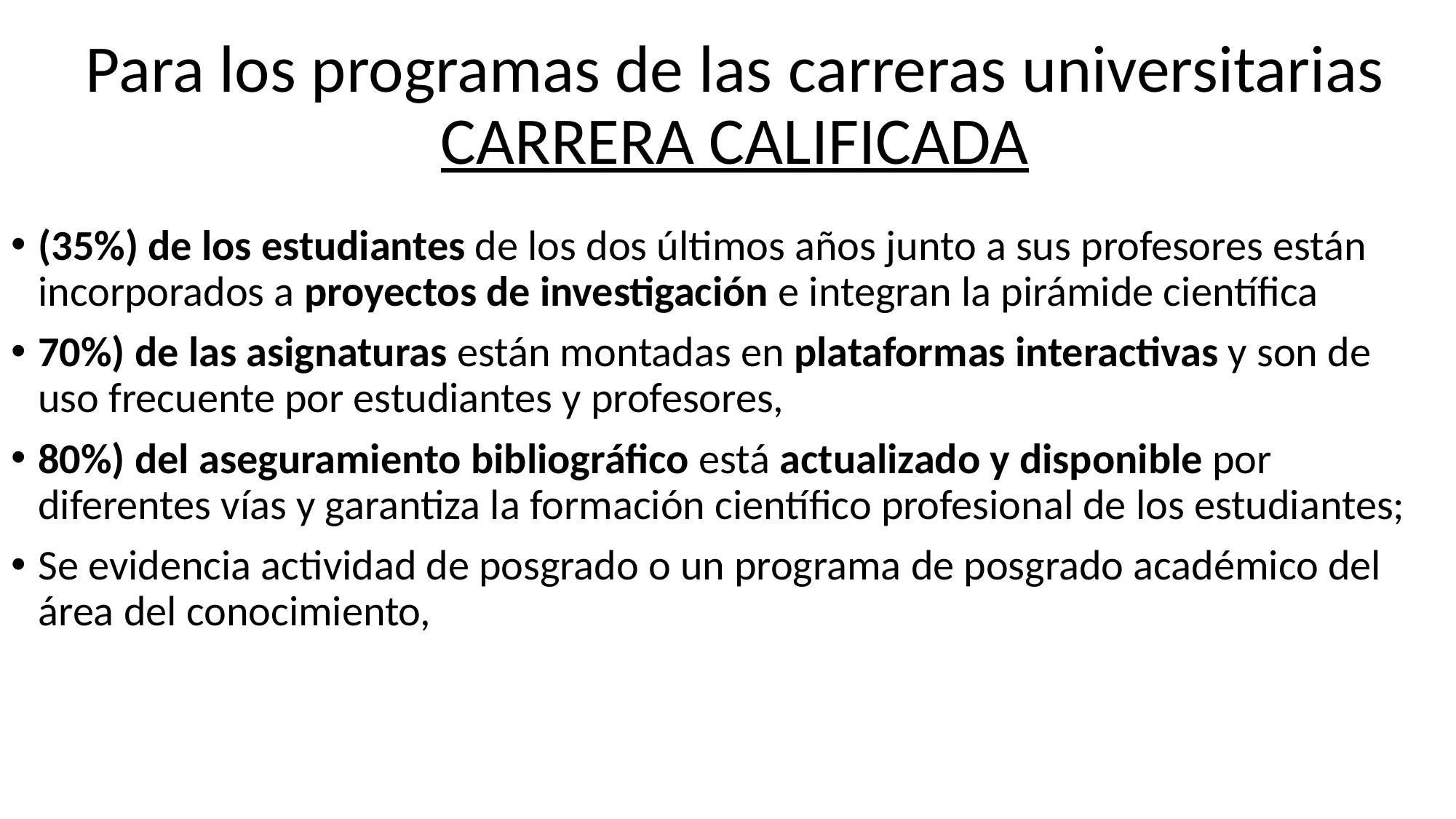

# Para los programas de las carreras universitarias CARRERA CALIFICADA
(35%) de los estudiantes de los dos últimos años junto a sus profesores están incorporados a proyectos de investigación e integran la pirámide científica
70%) de las asignaturas están montadas en plataformas interactivas y son de uso frecuente por estudiantes y profesores,
80%) del aseguramiento bibliográfico está actualizado y disponible por diferentes vías y garantiza la formación científico profesional de los estudiantes;
Se evidencia actividad de posgrado o un programa de posgrado académico del área del conocimiento,